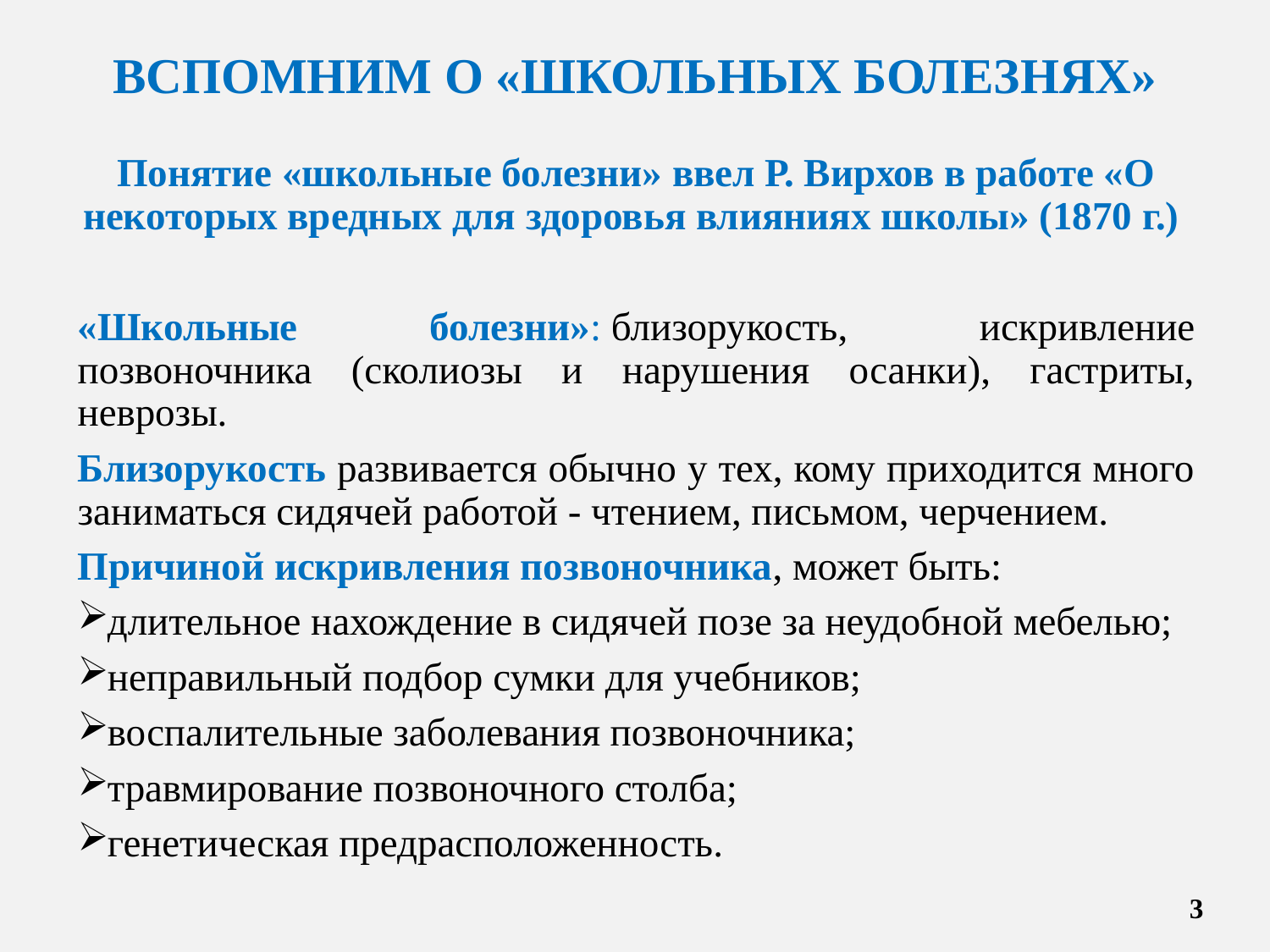

# ВСПОМНИМ О «ШКОЛЬНЫХ БОЛЕЗНЯХ»
Понятие «школьные болезни» ввел Р. Вирхов в работе «О некоторых вредных для здоровья влияниях школы» (1870 г.)

«Школьные болезни»: близорукость, искривление позвоночника (сколиозы и нарушения осанки), гастриты, неврозы.
Близорукость развивается обычно у тех, кому приходится много заниматься сидячей работой - чтением, письмом, черчением.
Причиной искривления позвоночника, может быть:
длительное нахождение в сидячей позе за неудобной мебелью;
неправильный подбор сумки для учебников;
воспалительные заболевания позвоночника;
травмирование позвоночного столба;
генетическая предрасположенность.

3